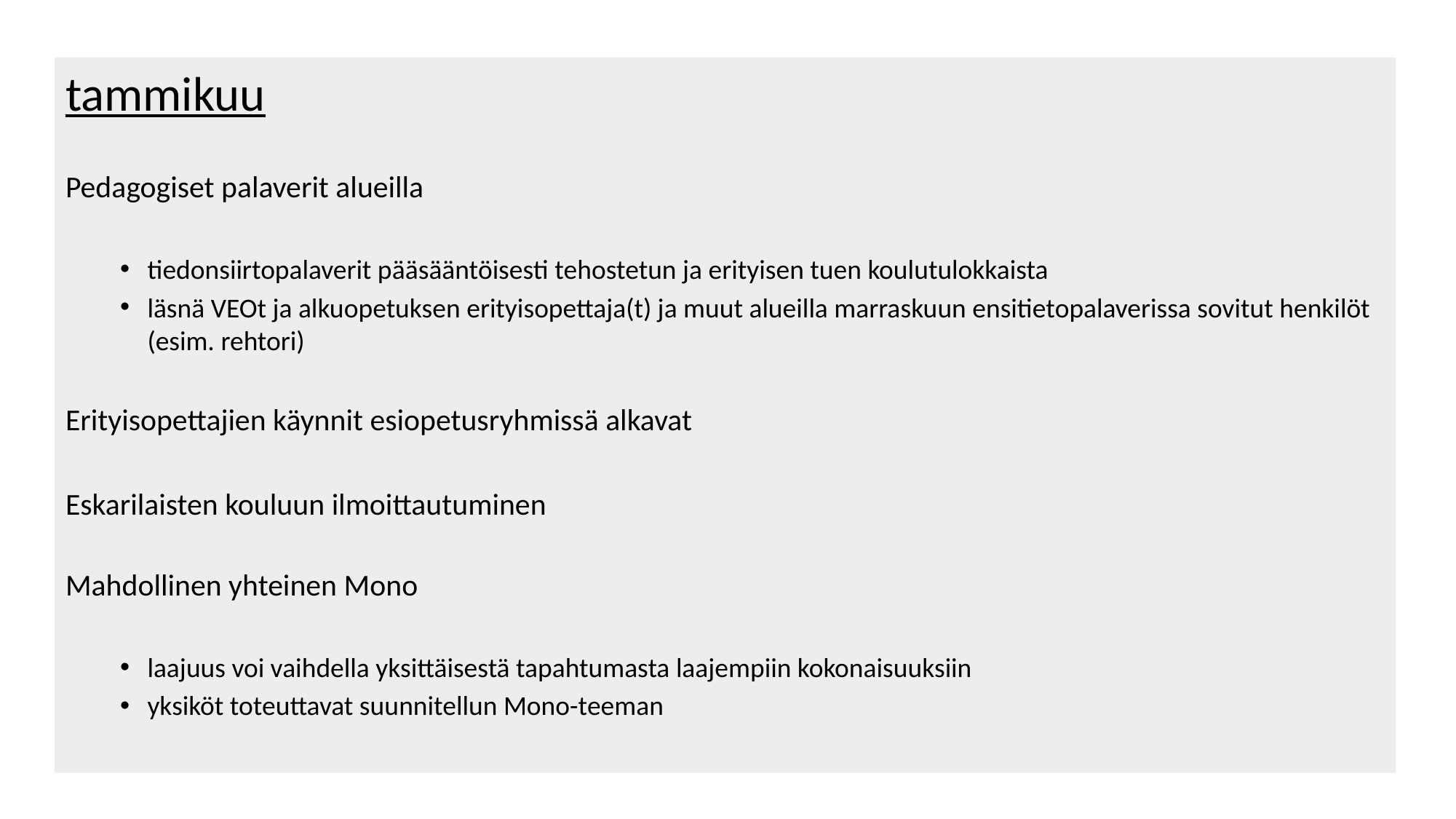

tammikuu

Pedagogiset palaverit alueilla

tiedonsiirtopalaverit pääsääntöisesti tehostetun ja erityisen tuen koulutulokkaista
läsnä VEOt ja alkuopetuksen erityisopettaja(t) ja muut alueilla marraskuun ensitietopalaverissa sovitut henkilöt (esim. rehtori)

Erityisopettajien käynnit esiopetusryhmissä alkavat

Eskarilaisten kouluun ilmoittautuminen

Mahdollinen yhteinen Mono

laajuus voi vaihdella yksittäisestä tapahtumasta laajempiin kokonaisuuksiin
yksiköt toteuttavat suunnitellun Mono-teeman